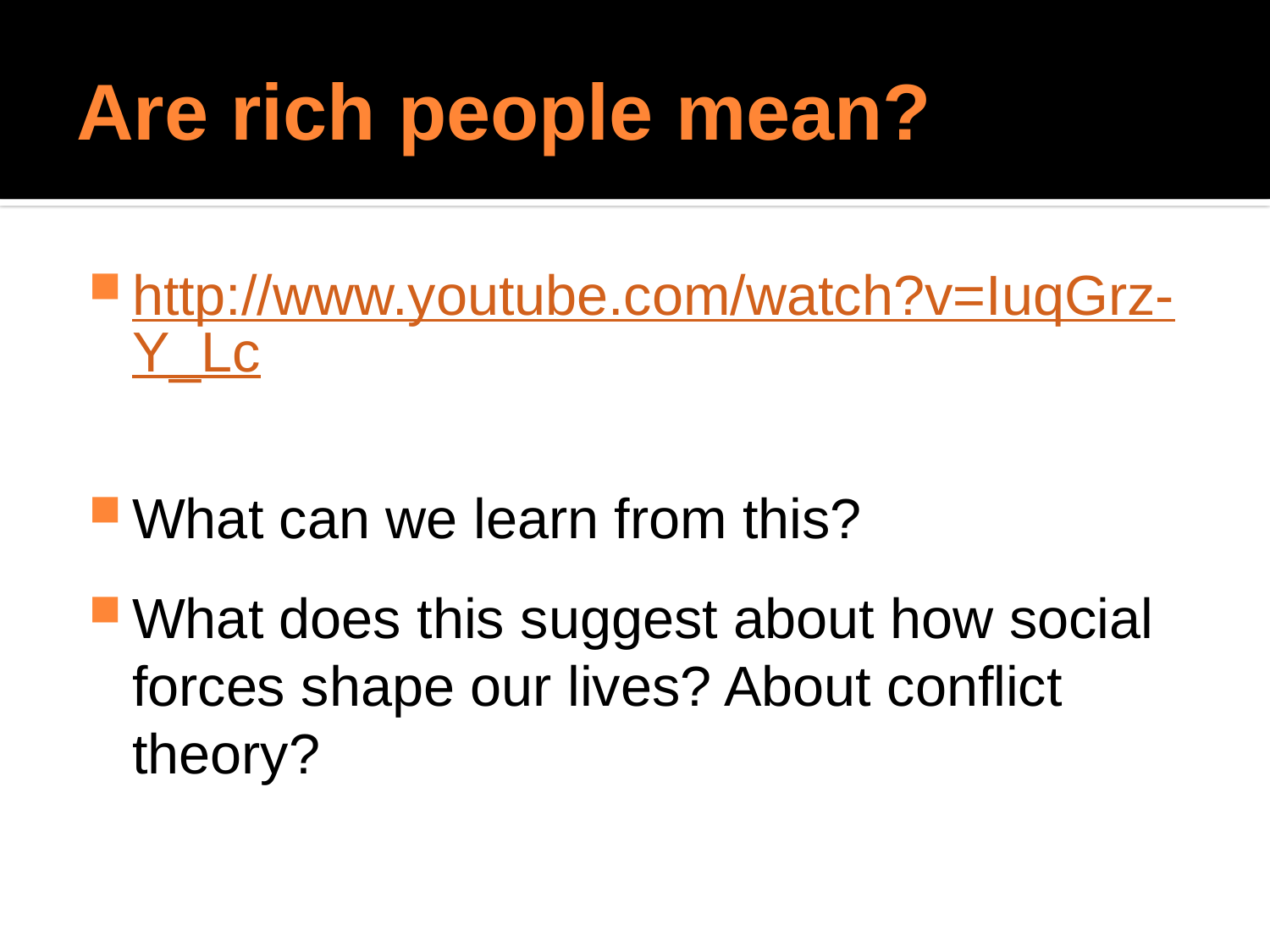

# Are rich people mean?
http://www.youtube.com/watch?v=IuqGrz-Y_Lc

What can we learn from this?
What does this suggest about how social forces shape our lives? About conflict theory?